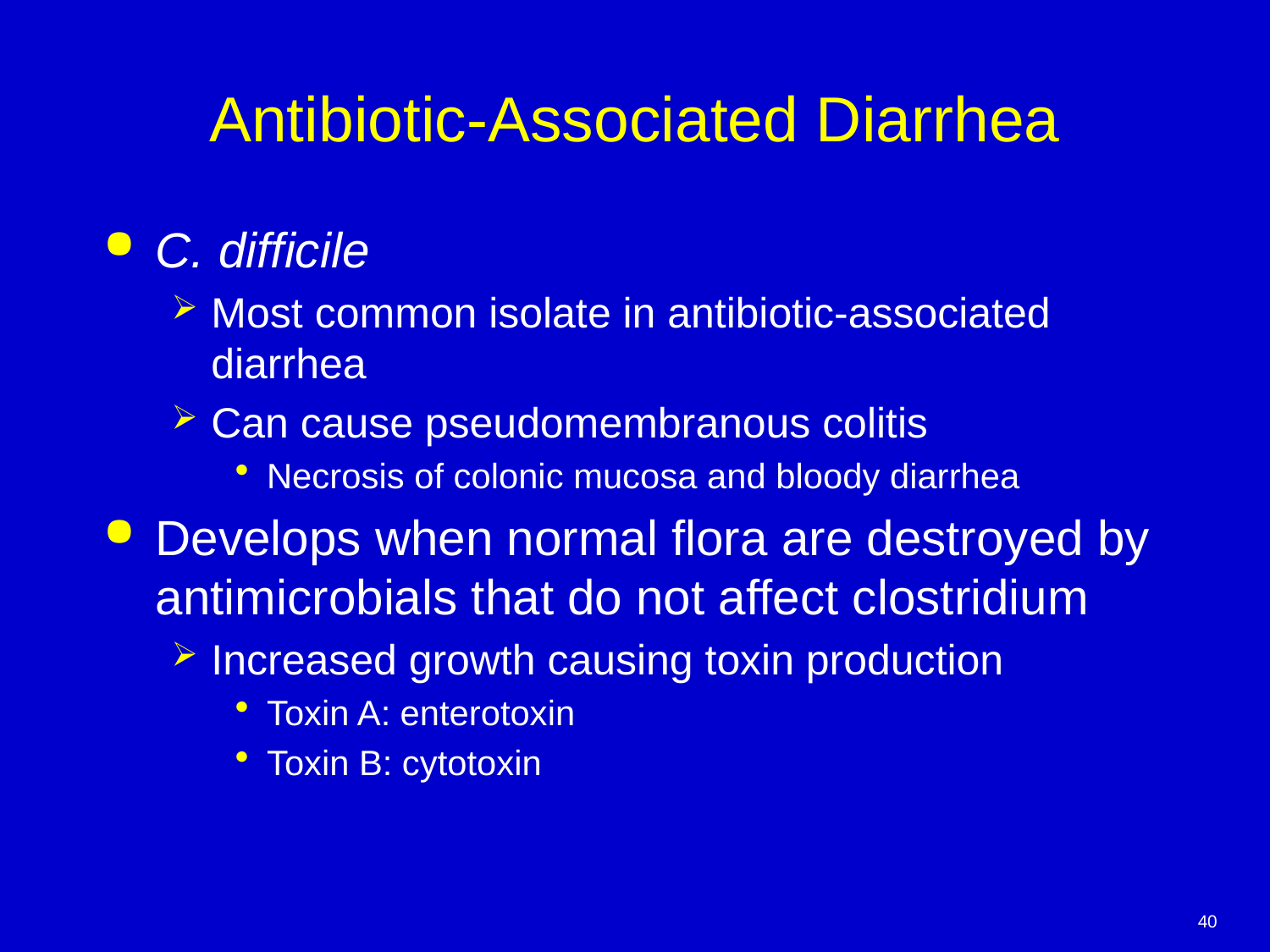

# Antibiotic-Associated Diarrhea
C. difficile
Most common isolate in antibiotic-associated diarrhea
Can cause pseudomembranous colitis
Necrosis of colonic mucosa and bloody diarrhea
Develops when normal flora are destroyed by antimicrobials that do not affect clostridium
Increased growth causing toxin production
Toxin A: enterotoxin
Toxin B: cytotoxin